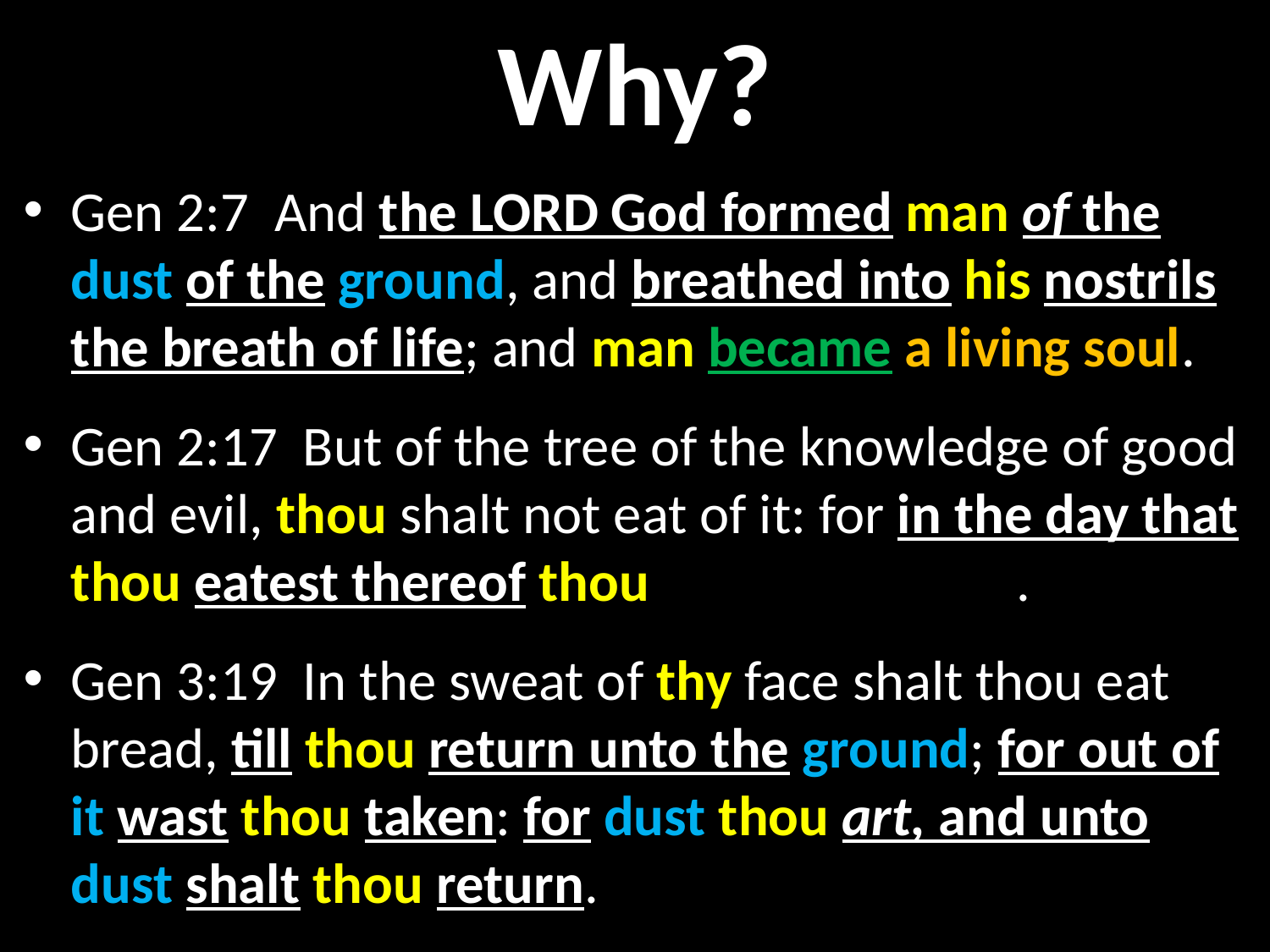

# Why?
Gen 2:7  And the LORD God formed man of the dust of the ground, and breathed into his nostrils the breath of life; and man became a living soul.

Gen 2:17  But of the tree of the knowledge of good and evil, thou shalt not eat of it: for in the day that thou eatest thereof thou shalt surely die.

Gen 3:19  In the sweat of thy face shalt thou eat bread, till thou return unto the ground; for out of it wast thou taken: for dust thou art, and unto dust shalt thou return.